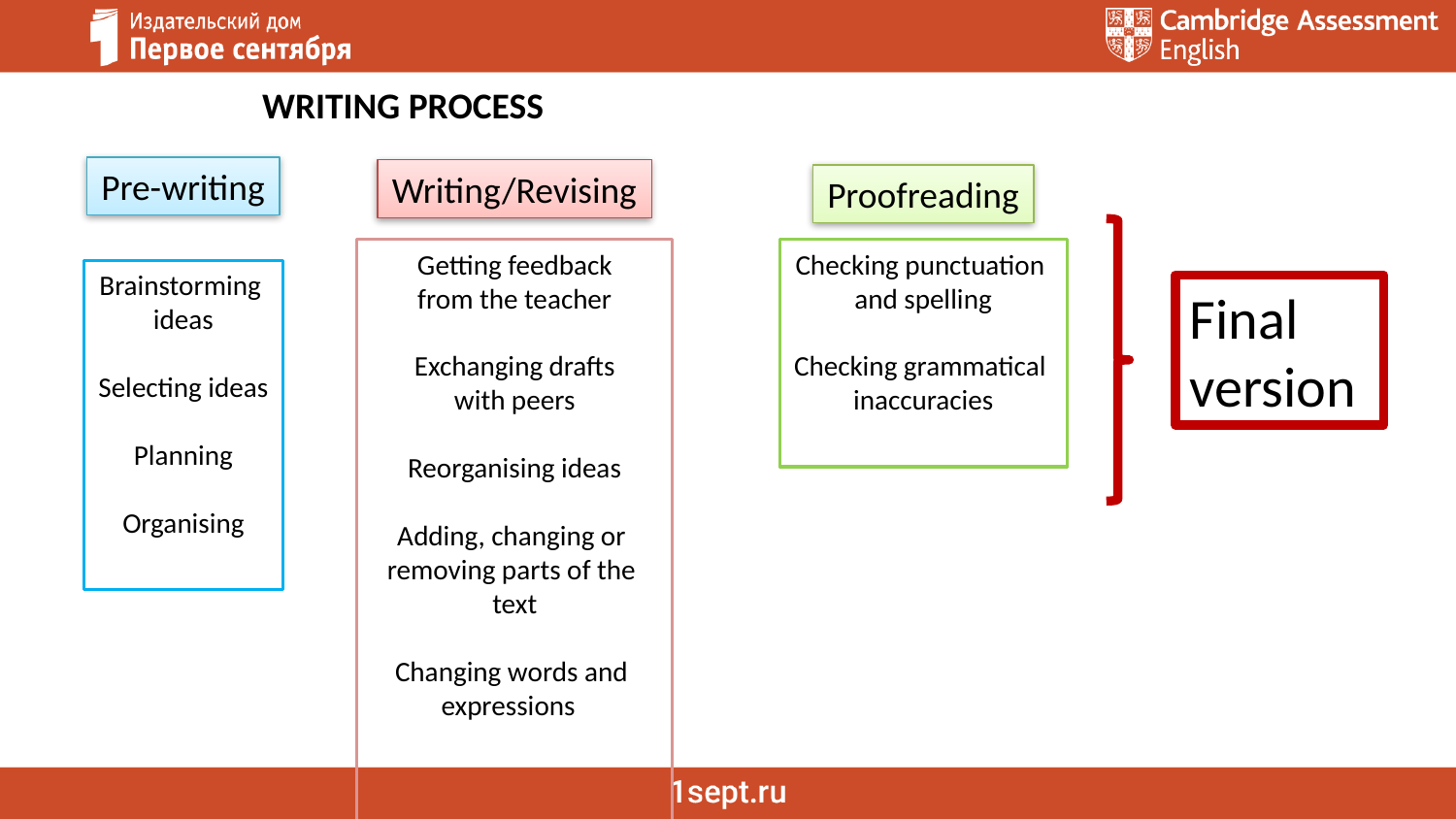

WRITING PROCESS
Pre-writing
Writing/Revising
Proofreading

Getting feedback
from the teacher

Exchanging drafts
with peers

Reorganising ideas

Adding, changing or
removing parts of the
text

Changing words and
expressions

Checking punctuation
and spelling

Checking grammatical
inaccuracies

Brainstorming
ideas

Selecting ideas

Planning

Organising

Final
version